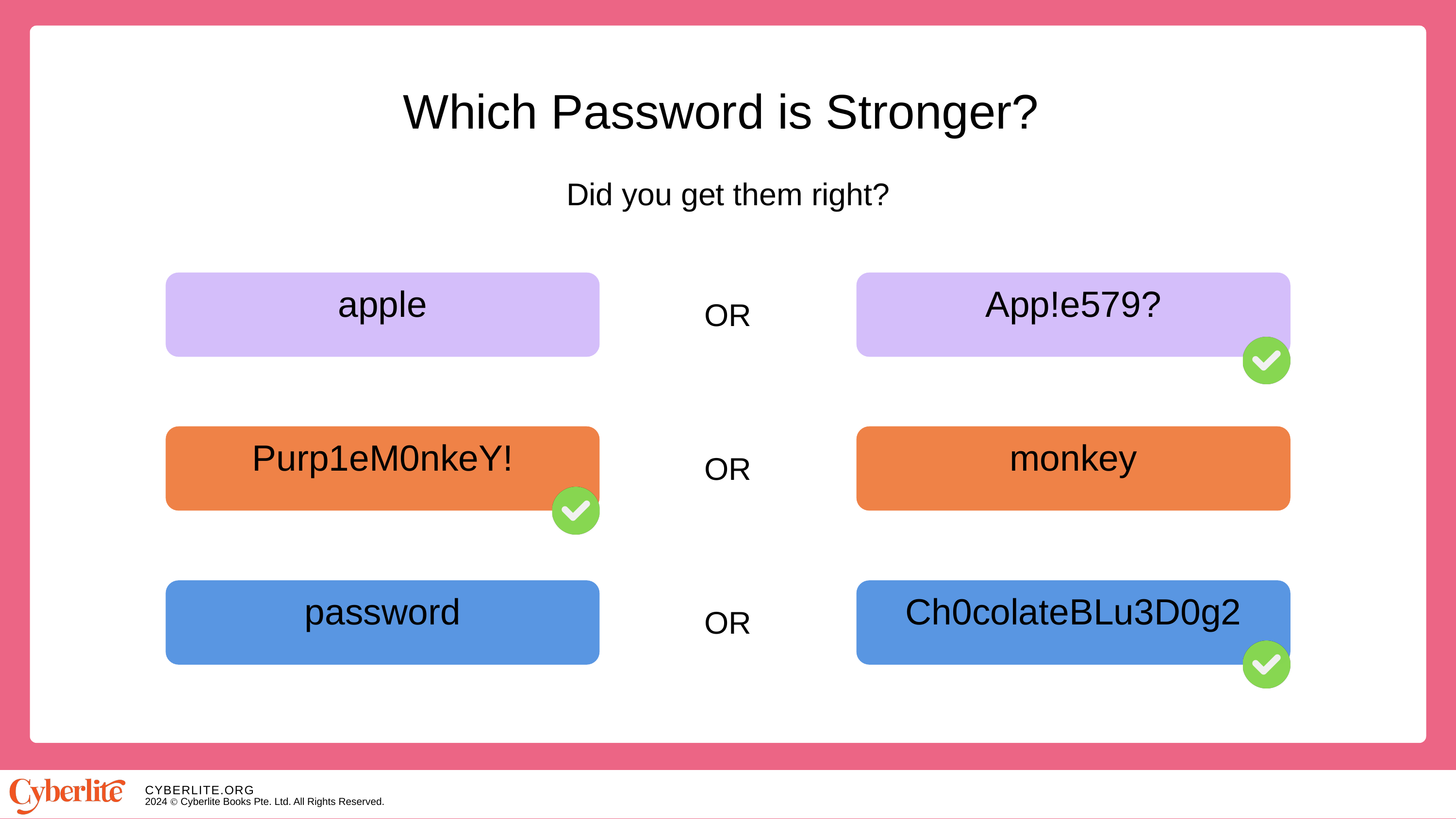

Which Password is Stronger?
Did you get them right?

apple

App!e579?
OR

Purp1eM0nkeY!

monkey
OR

password

Ch0colateBLu3D0g2
OR